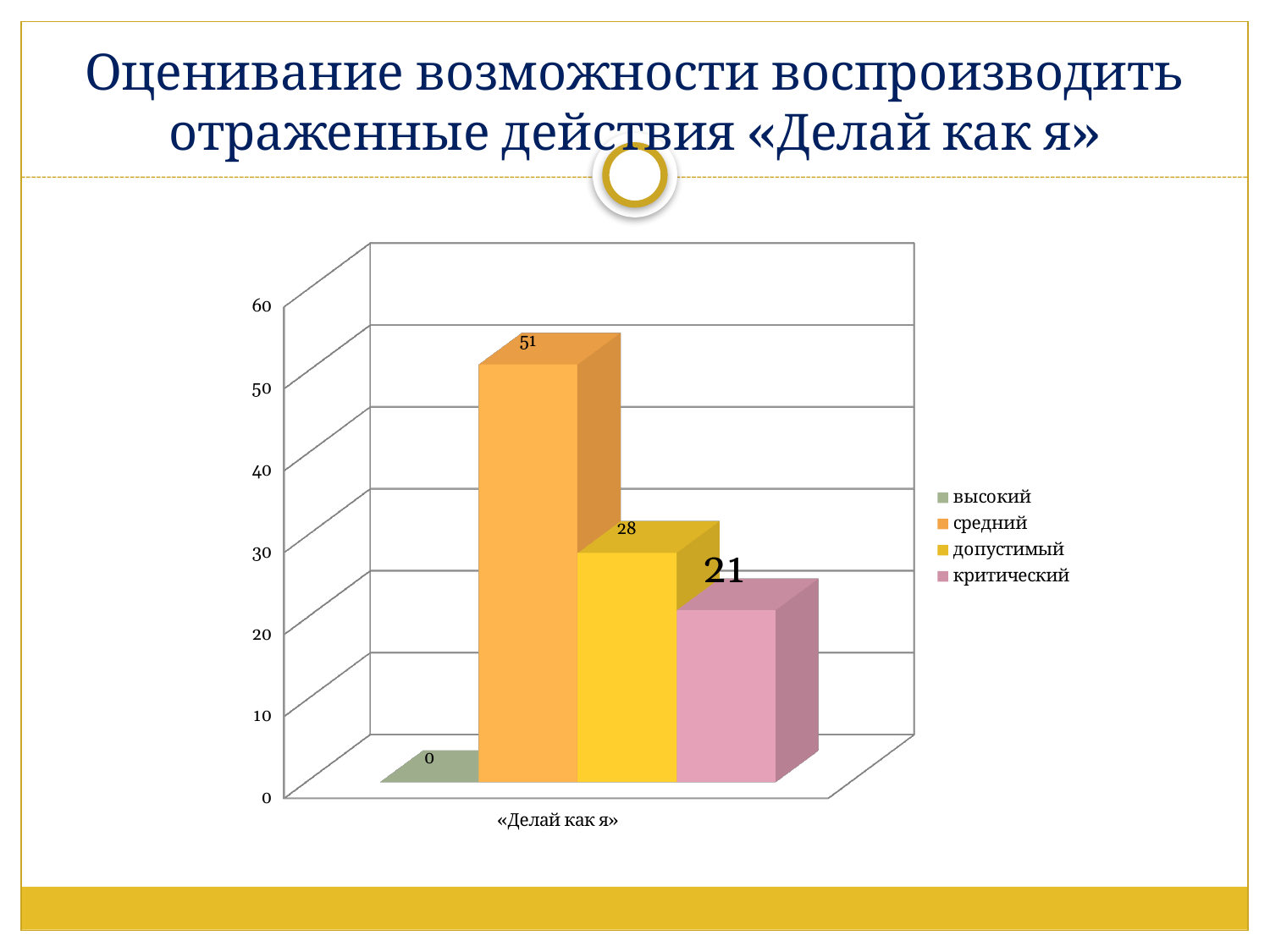

# Оценивание возможности воспроизводить отраженные действия «Делай как я»

[unsupported chart]